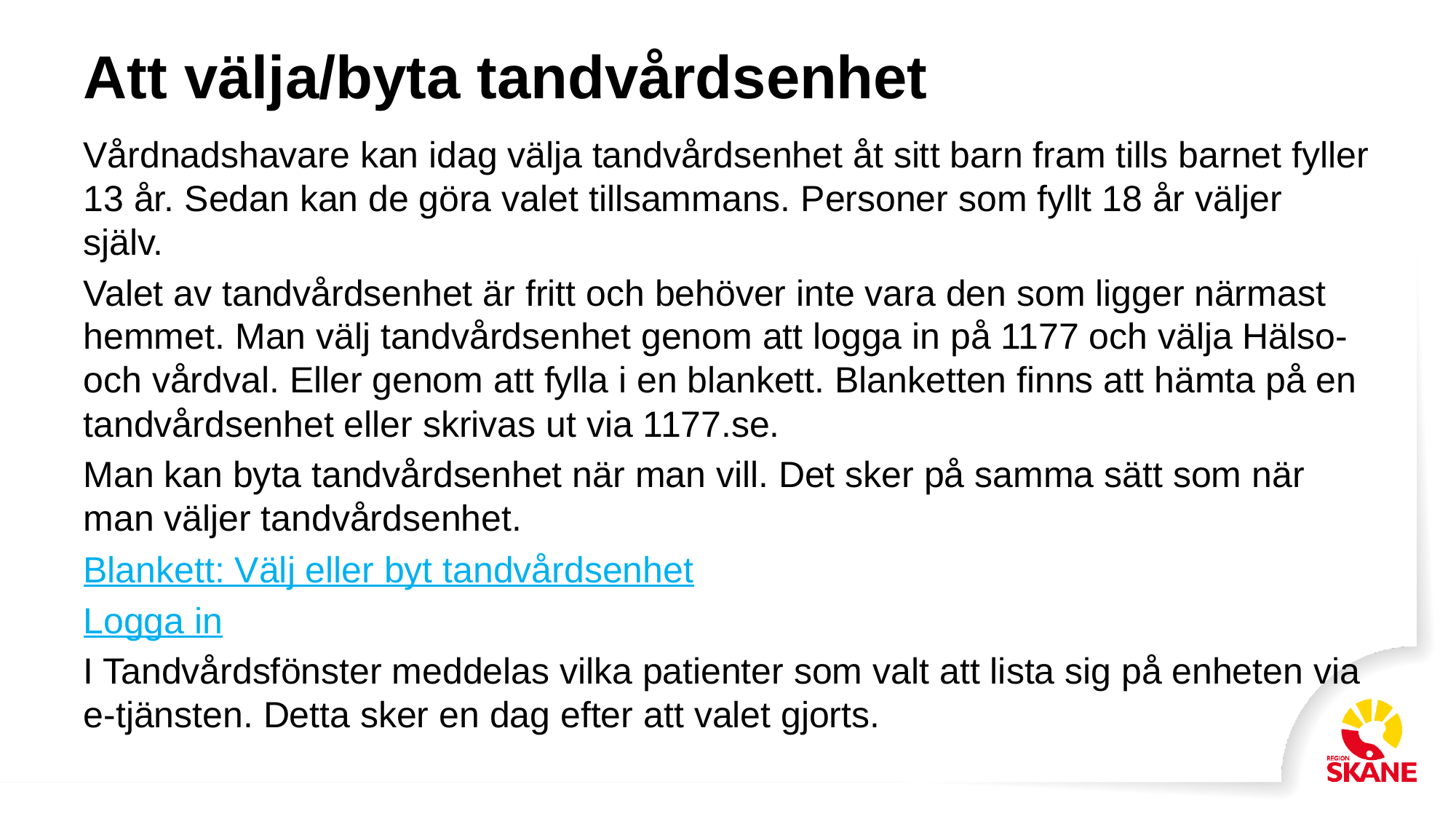

# Att välja/byta tandvårdsenhet
Vårdnadshavare kan idag välja tandvårdsenhet åt sitt barn fram tills barnet fyller 13 år. Sedan kan de göra valet tillsammans. Personer som fyllt 18 år väljer själv.
Valet av tandvårdsenhet är fritt och behöver inte vara den som ligger närmast hemmet. Man välj tandvårdsenhet genom att logga in på 1177 och välja Hälso- och vårdval. Eller genom att fylla i en blankett. Blanketten finns att hämta på en tandvårdsenhet eller skrivas ut via 1177.se.
Man kan byta tandvårdsenhet när man vill. Det sker på samma sätt som när man väljer tandvårdsenhet.
Blankett: Välj eller byt tandvårdsenhet
Logga in
I Tandvårdsfönster meddelas vilka patienter som valt att lista sig på enheten via e-tjänsten. Detta sker en dag efter att valet gjorts.